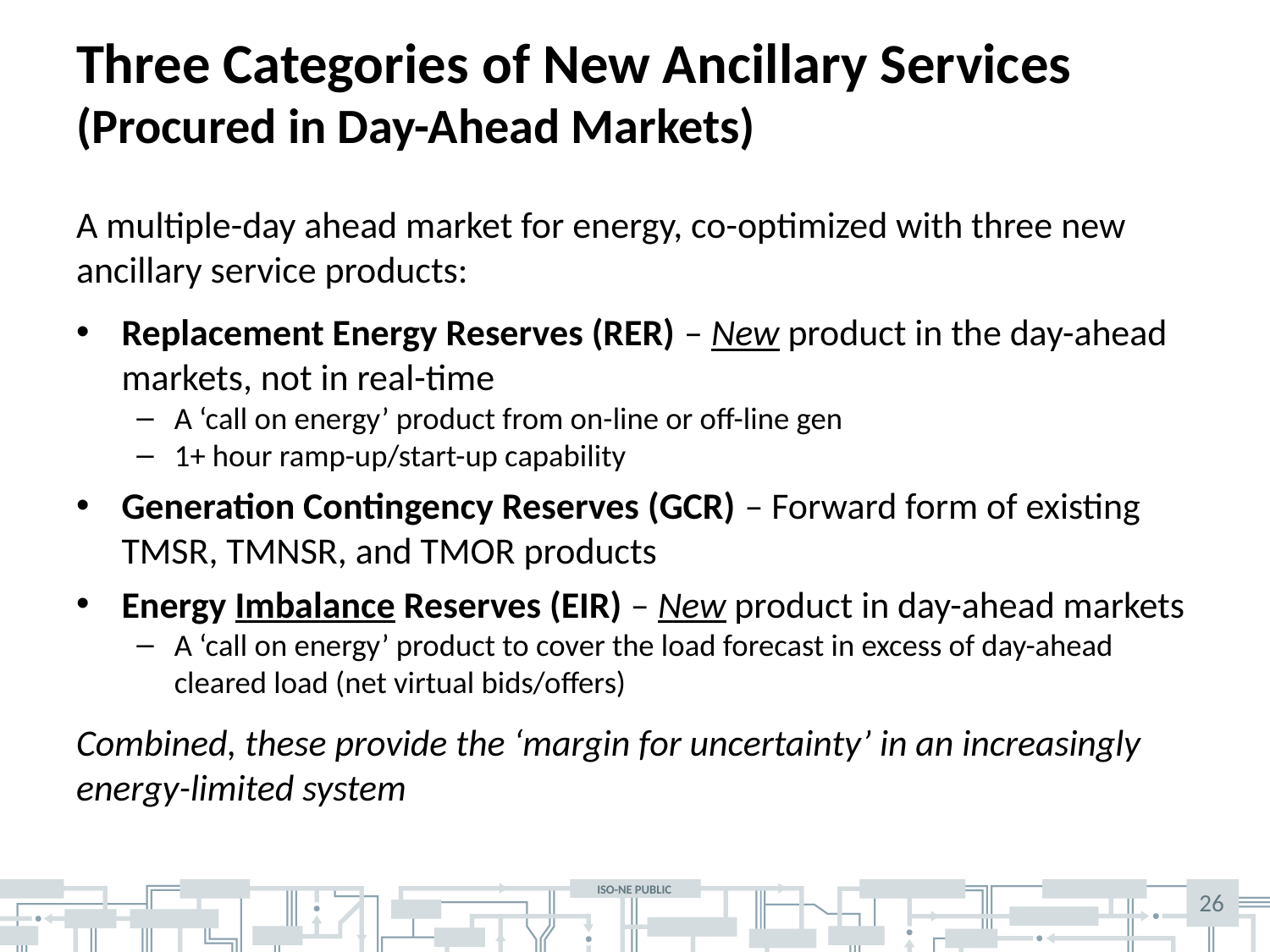

# Three Categories of New Ancillary Services (Procured in Day-Ahead Markets)
A multiple-day ahead market for energy, co-optimized with three new ancillary service products:
Replacement Energy Reserves (RER) – New product in the day-ahead markets, not in real-time
A ‘call on energy’ product from on-line or off-line gen
1+ hour ramp-up/start-up capability
Generation Contingency Reserves (GCR) – Forward form of existing TMSR, TMNSR, and TMOR products
Energy Imbalance Reserves (EIR) – New product in day-ahead markets
A ‘call on energy’ product to cover the load forecast in excess of day-ahead cleared load (net virtual bids/offers)
Combined, these provide the ‘margin for uncertainty’ in an increasingly energy-limited system
26